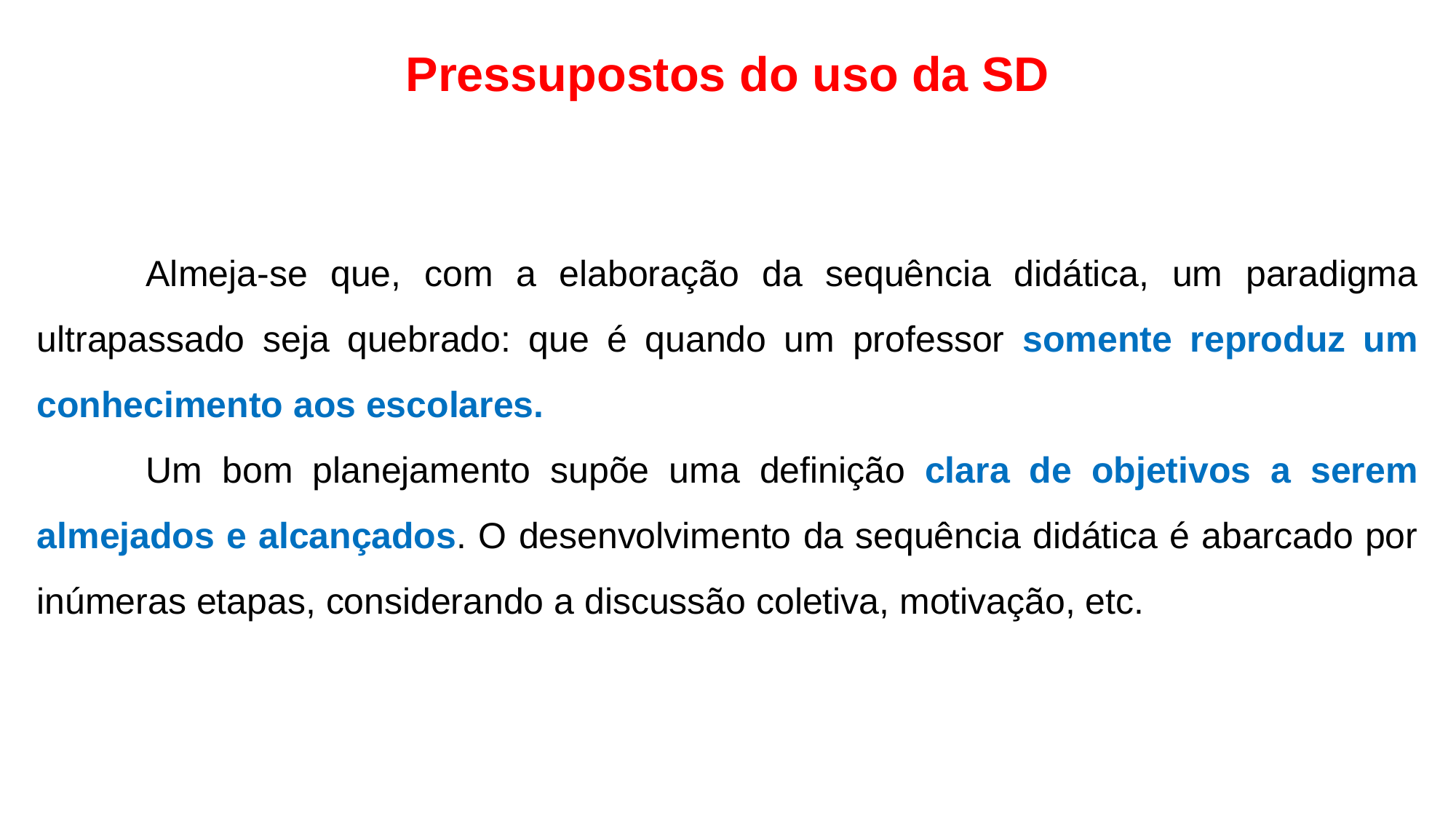

Pressupostos do uso da SD
	Almeja-se que, com a elaboração da sequência didática, um paradigma ultrapassado seja quebrado: que é quando um professor somente reproduz um conhecimento aos escolares.
	Um bom planejamento supõe uma deﬁnição clara de objetivos a serem almejados e alcançados. O desenvolvimento da sequência didática é abarcado por inúmeras etapas, considerando a discussão coletiva, motivação, etc.